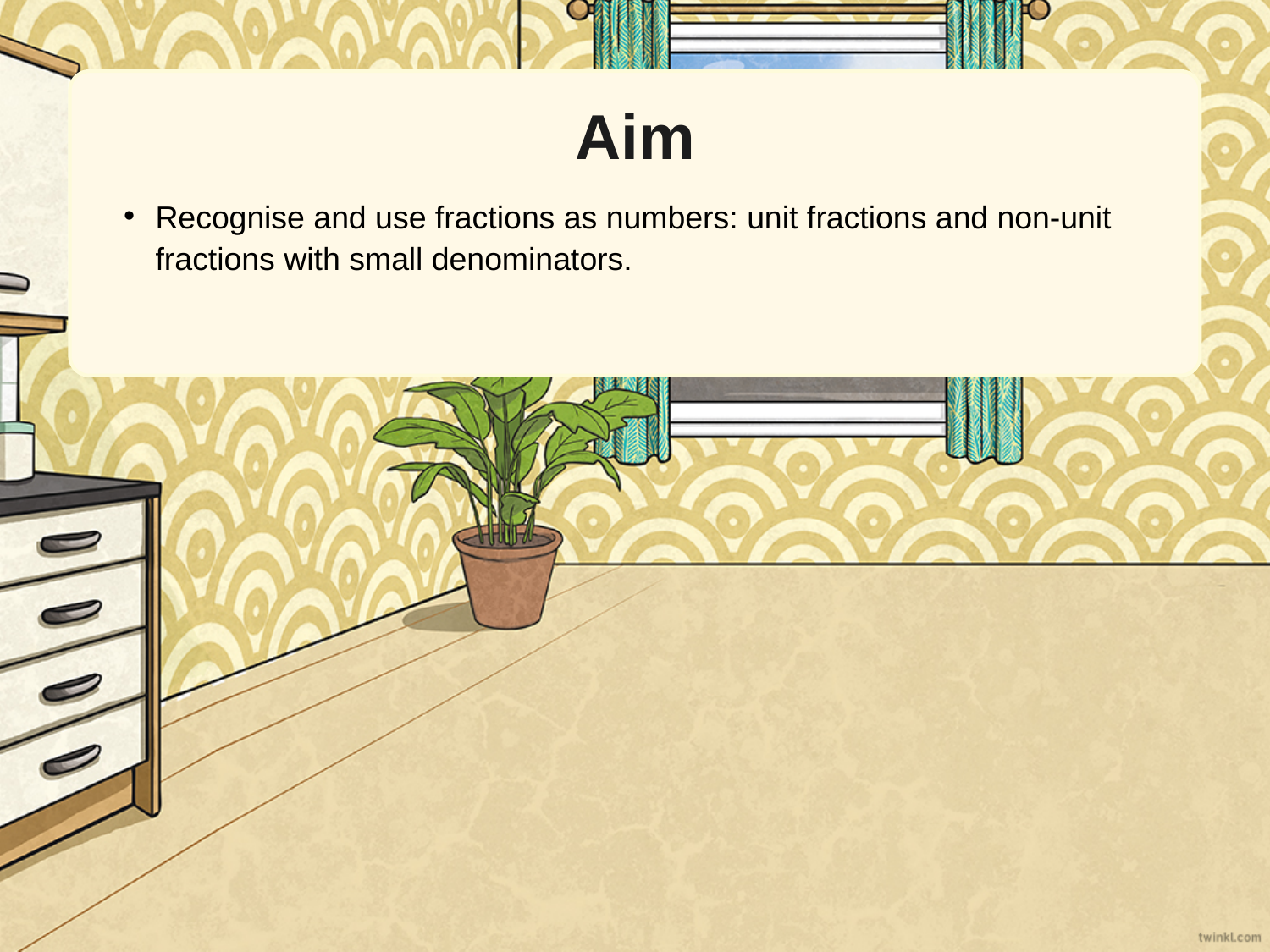

Aim
Recognise and use fractions as numbers: unit fractions and non-unit fractions with small denominators.